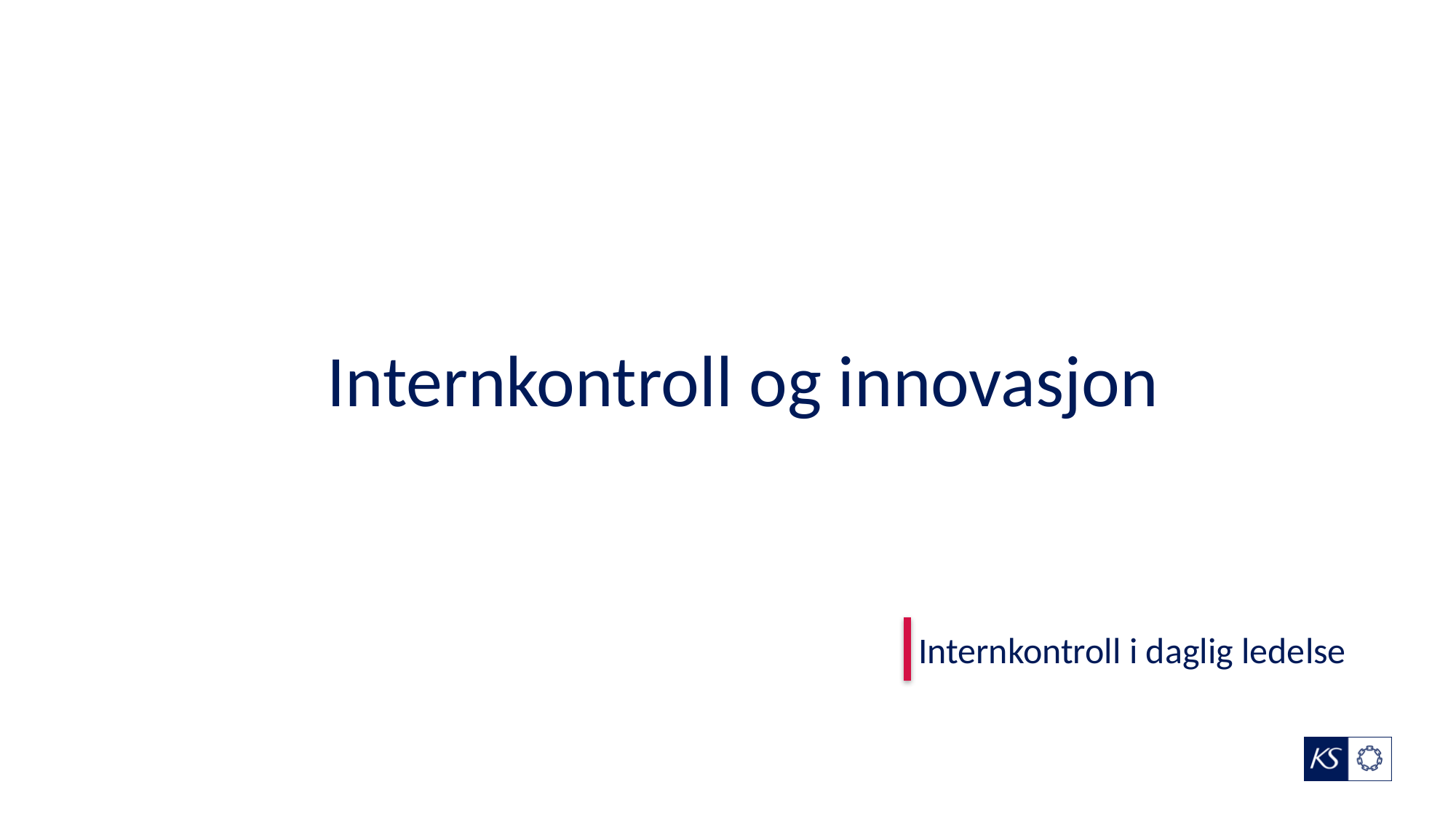

# Internkontroll og innovasjon
Internkontroll i daglig ledelse